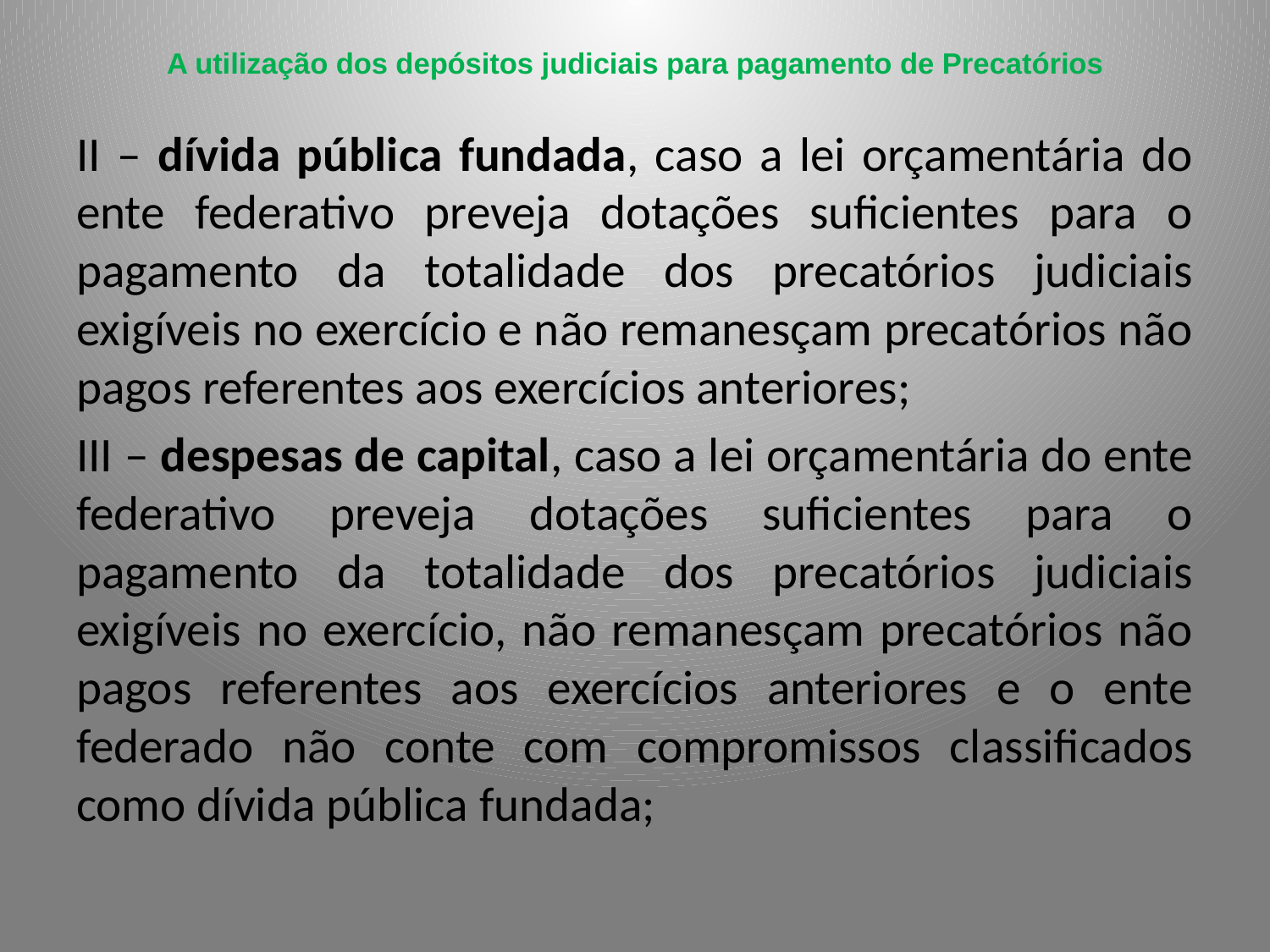

# A utilização dos depósitos judiciais para pagamento de Precatórios
II – dívida pública fundada, caso a lei orçamentária do ente federativo preveja dotações suficientes para o pagamento da totalidade dos precatórios judiciais exigíveis no exercício e não remanesçam precatórios não pagos referentes aos exercícios anteriores;
III – despesas de capital, caso a lei orçamentária do ente federativo preveja dotações suficientes para o pagamento da totalidade dos precatórios judiciais exigíveis no exercício, não remanesçam precatórios não pagos referentes aos exercícios anteriores e o ente federado não conte com compromissos classificados como dívida pública fundada;